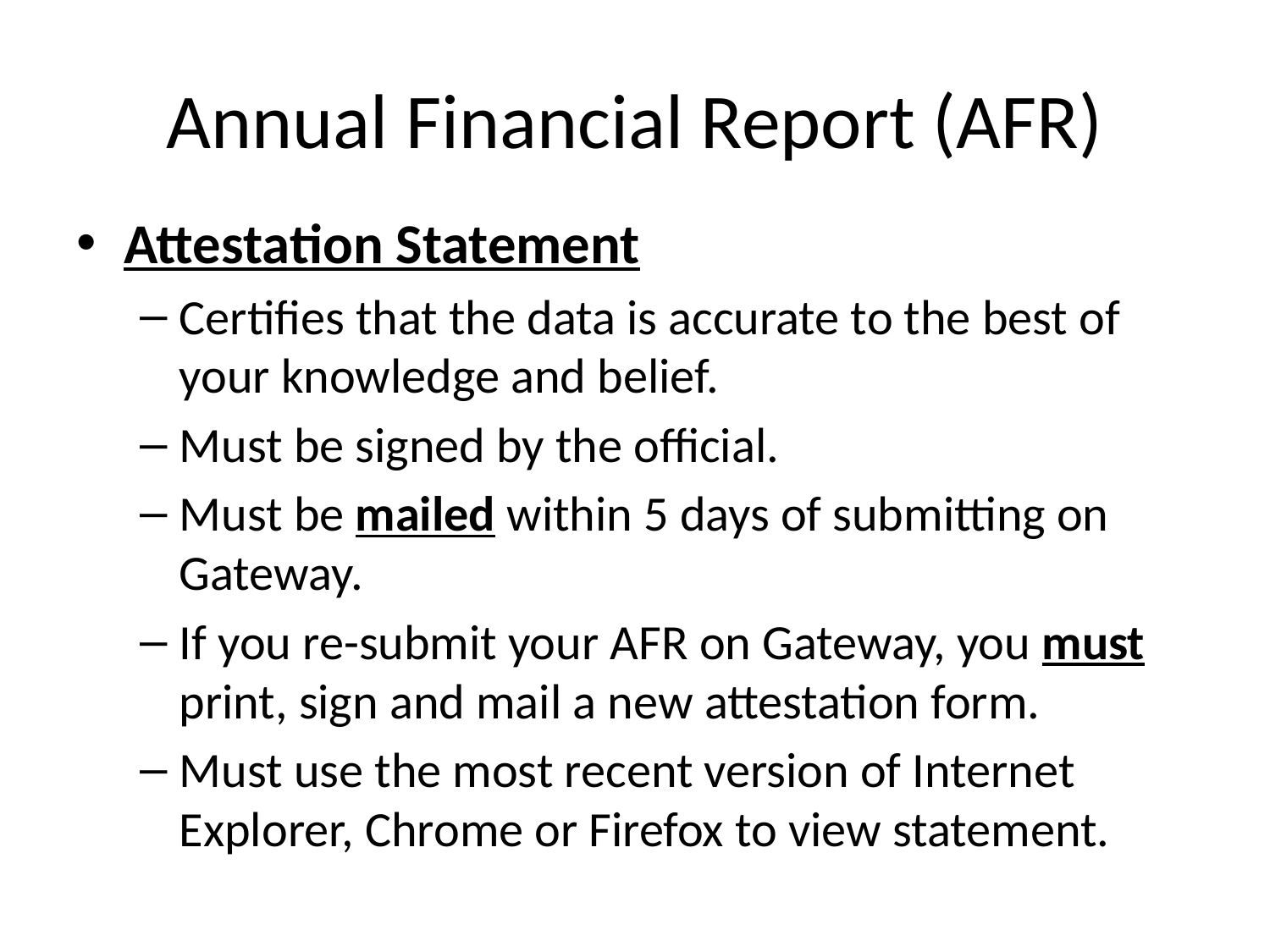

# Annual Financial Report (AFR)
Attestation Statement
Certifies that the data is accurate to the best of your knowledge and belief.
Must be signed by the official.
Must be mailed within 5 days of submitting on Gateway.
If you re-submit your AFR on Gateway, you must print, sign and mail a new attestation form.
Must use the most recent version of Internet Explorer, Chrome or Firefox to view statement.